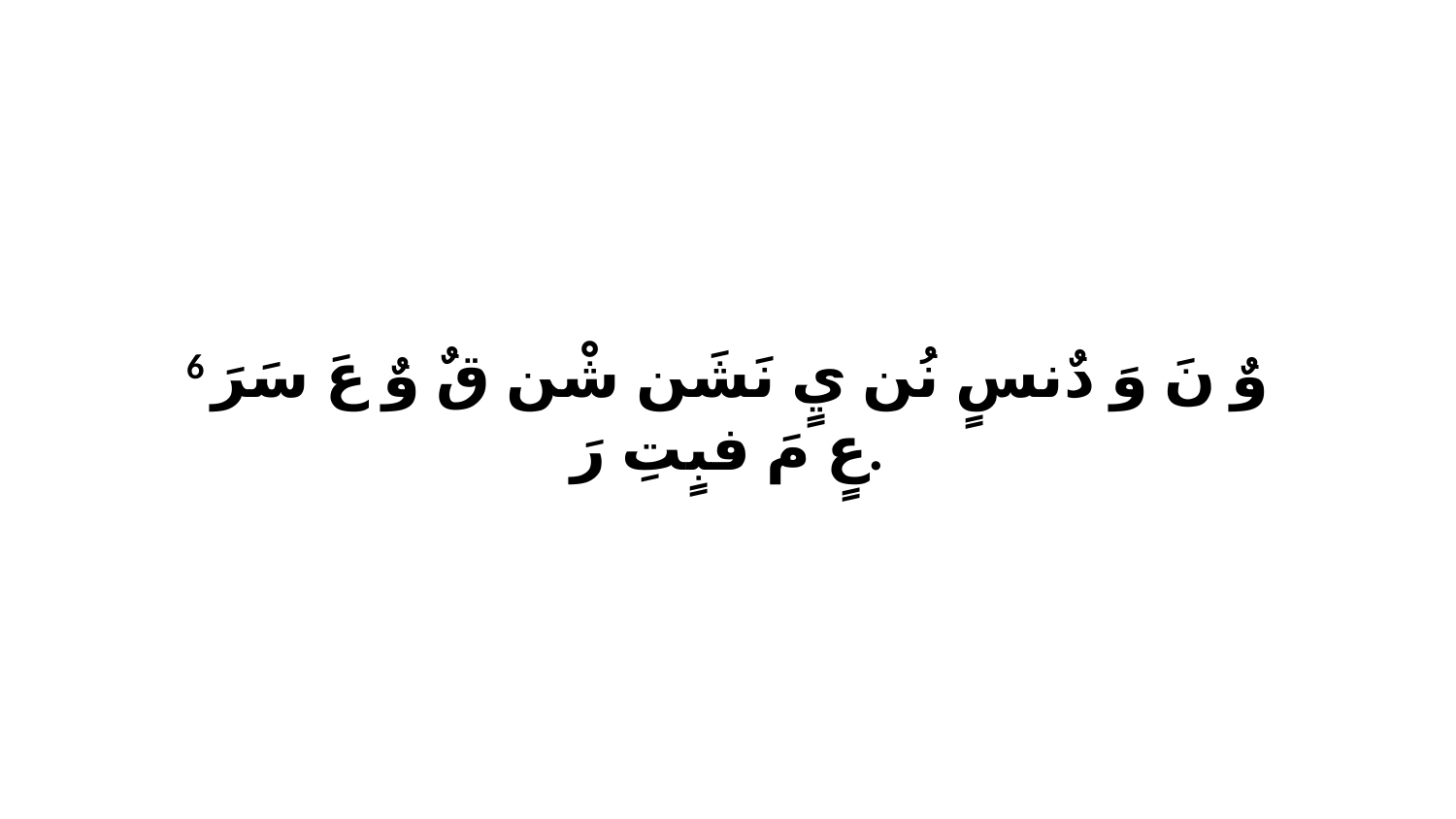

6 وٌ نَ وَ دٌنسٍ نُن يٍ نَشَن شْن قٌ وٌ عَ سَرَ عٍ مَ فبٍتِ رَ.